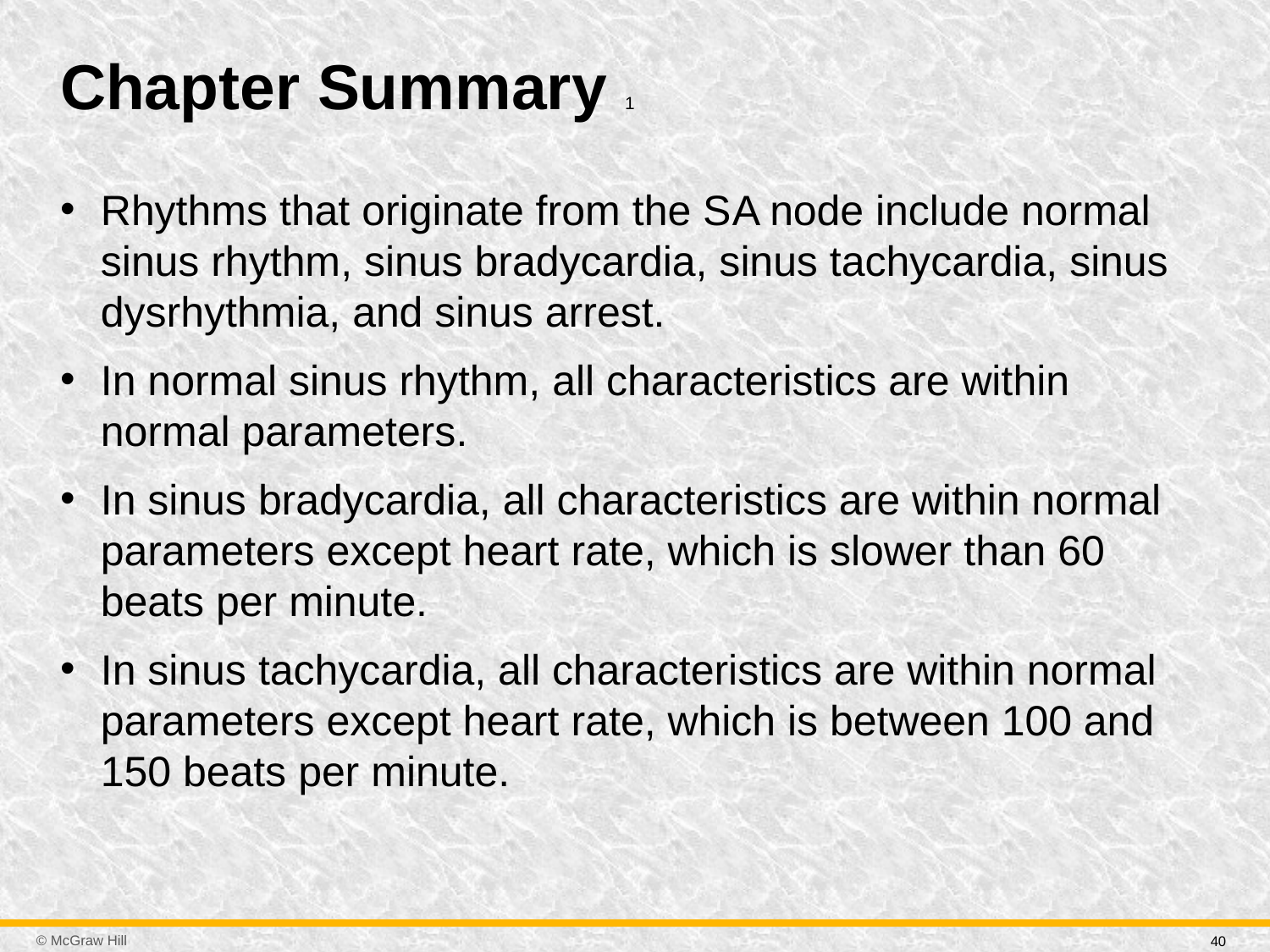

# Chapter Summary 1
Rhythms that originate from the S A node include normal sinus rhythm, sinus bradycardia, sinus tachycardia, sinus dysrhythmia, and sinus arrest.
In normal sinus rhythm, all characteristics are within normal parameters.
In sinus bradycardia, all characteristics are within normal parameters except heart rate, which is slower than 60 beats per minute.
In sinus tachycardia, all characteristics are within normal parameters except heart rate, which is between 100 and 150 beats per minute.
40